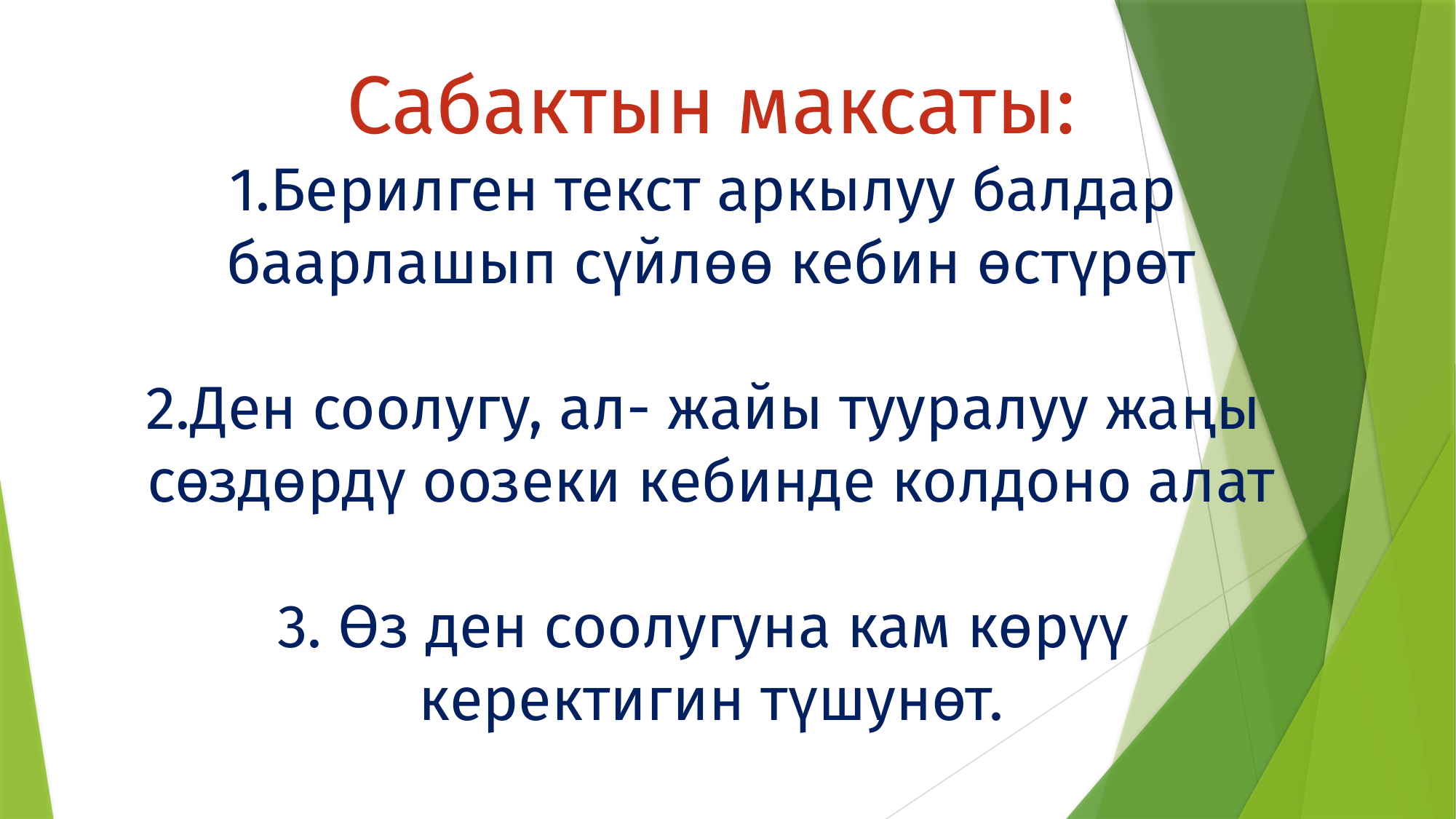

Сабактын максаты:
1.Берилген текст аркылуу балдар
баарлашып сүйлөө кебин өстүрөт

2.Ден соолугу, ал- жайы тууралуу жаңы
сөздөрдү оозеки кебинде колдоно алат

3. Өз ден соолугуна кам көрүү
керектигин түшунөт.